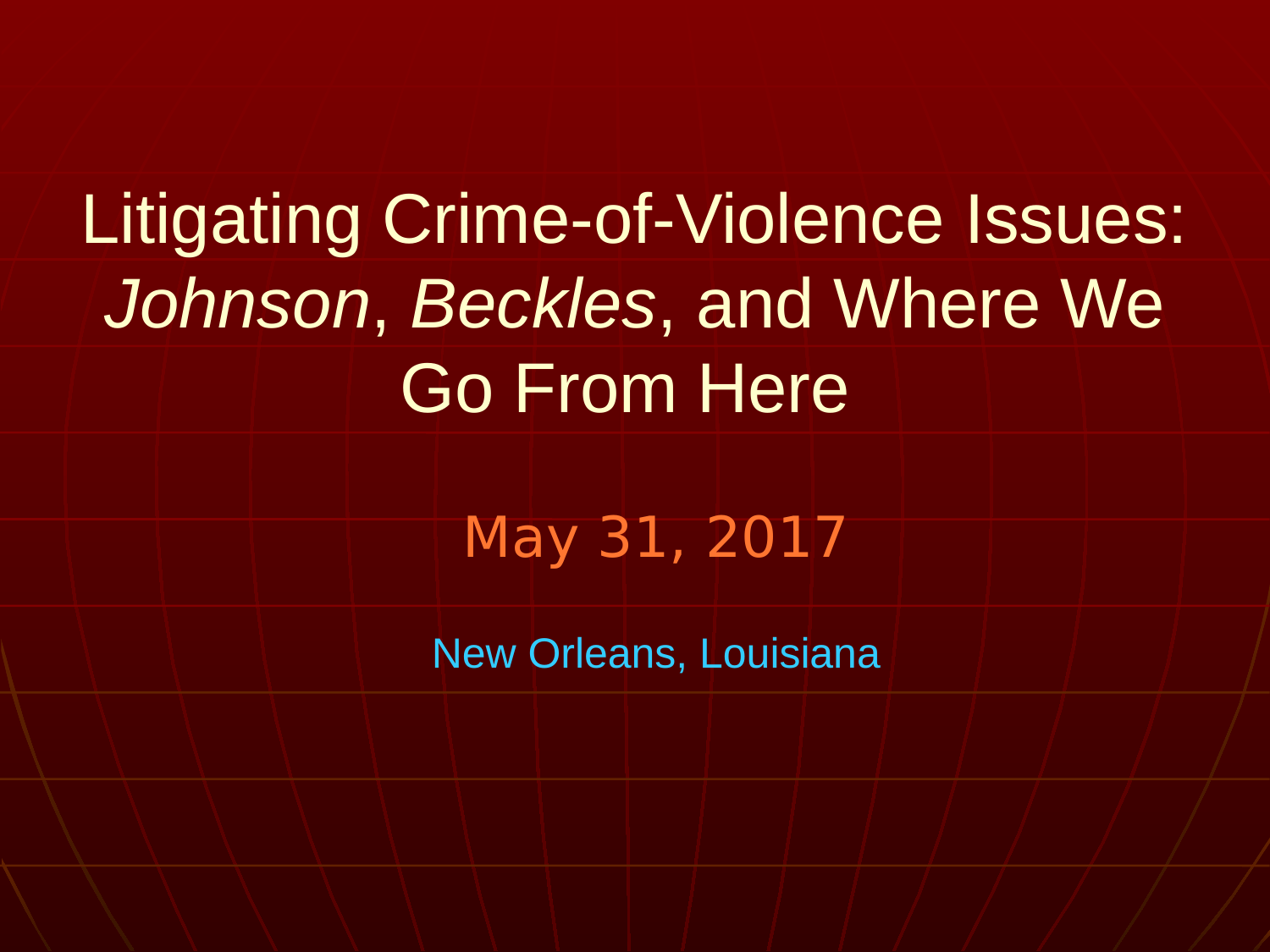

# Litigating Crime-of-Violence Issues: Johnson, Beckles, and Where We Go From Here

May 31, 2017

New Orleans, Louisiana